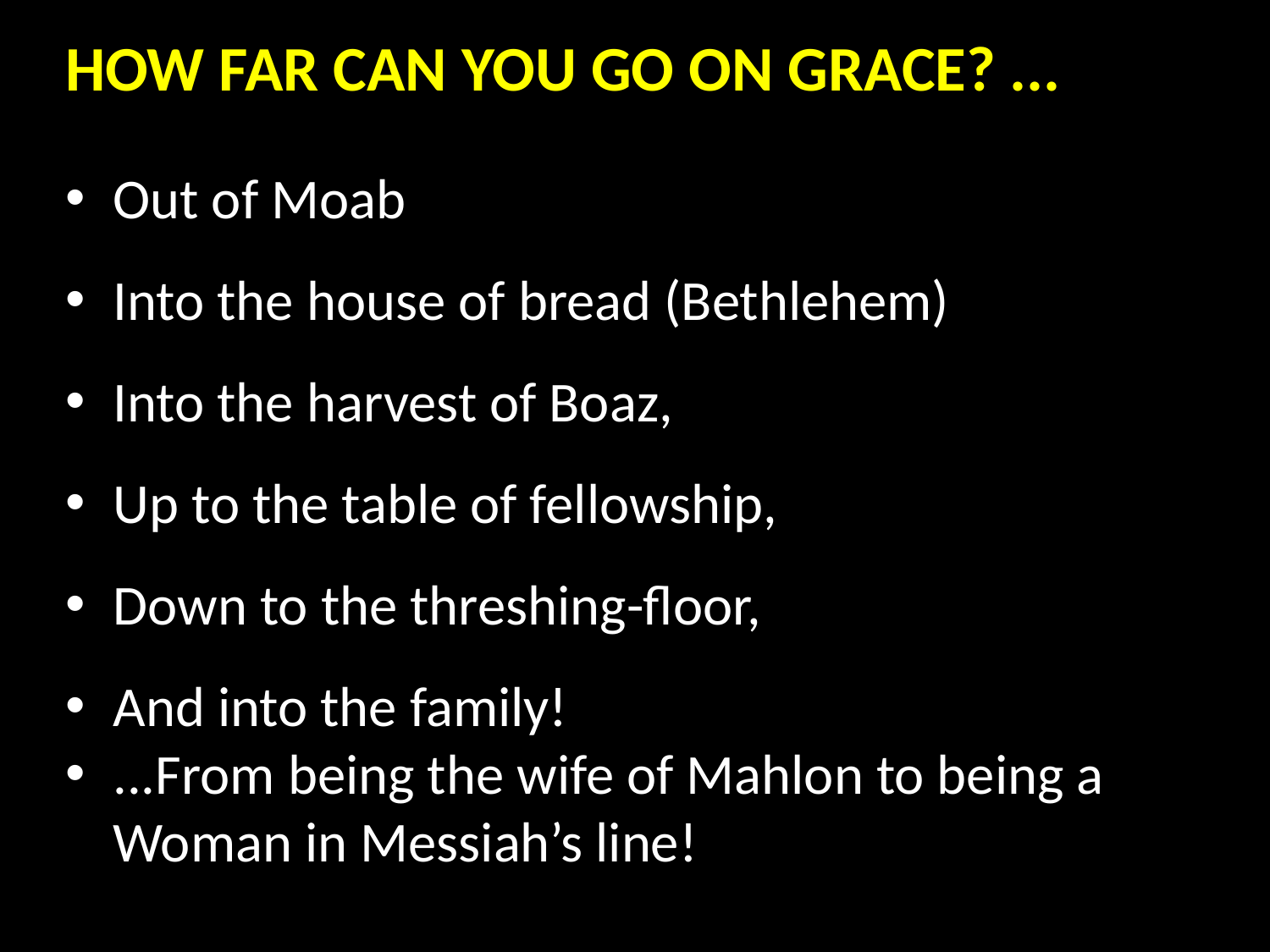

HOW FAR CAN YOU GO ON GRACE? ...

Out of Moab
Into the house of bread (Bethlehem)
Into the harvest of Boaz,
Up to the table of fellowship,
Down to the threshing-floor,
And into the family!
...From being the wife of Mahlon to being a Woman in Messiah’s line!